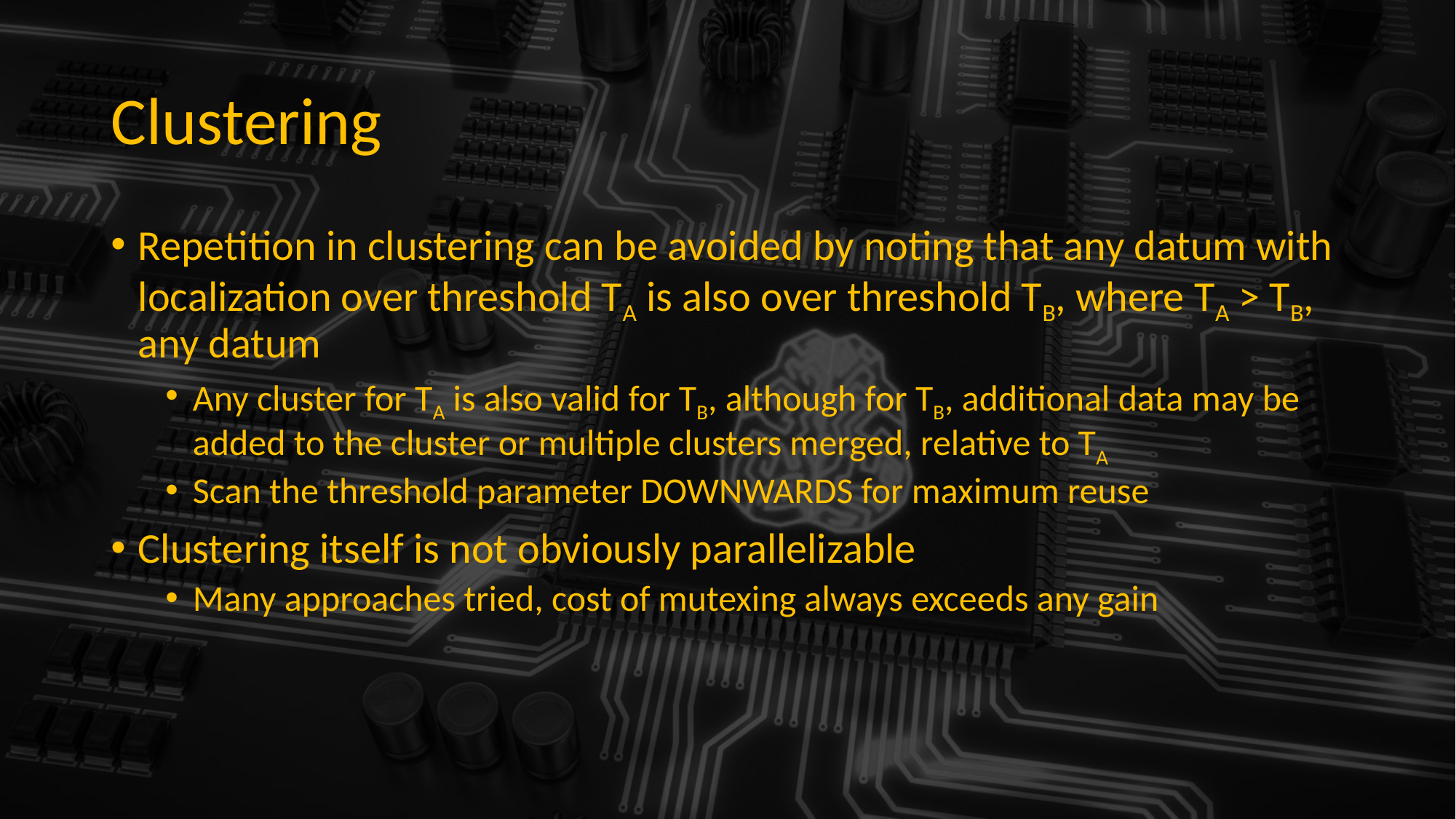

# Clustering
Repetition in clustering can be avoided by noting that any datum with localization over threshold TA is also over threshold TB, where TA > TB, any datum
Any cluster for TA is also valid for TB, although for TB, additional data may be added to the cluster or multiple clusters merged, relative to TA
Scan the threshold parameter DOWNWARDS for maximum reuse
Clustering itself is not obviously parallelizable
Many approaches tried, cost of mutexing always exceeds any gain